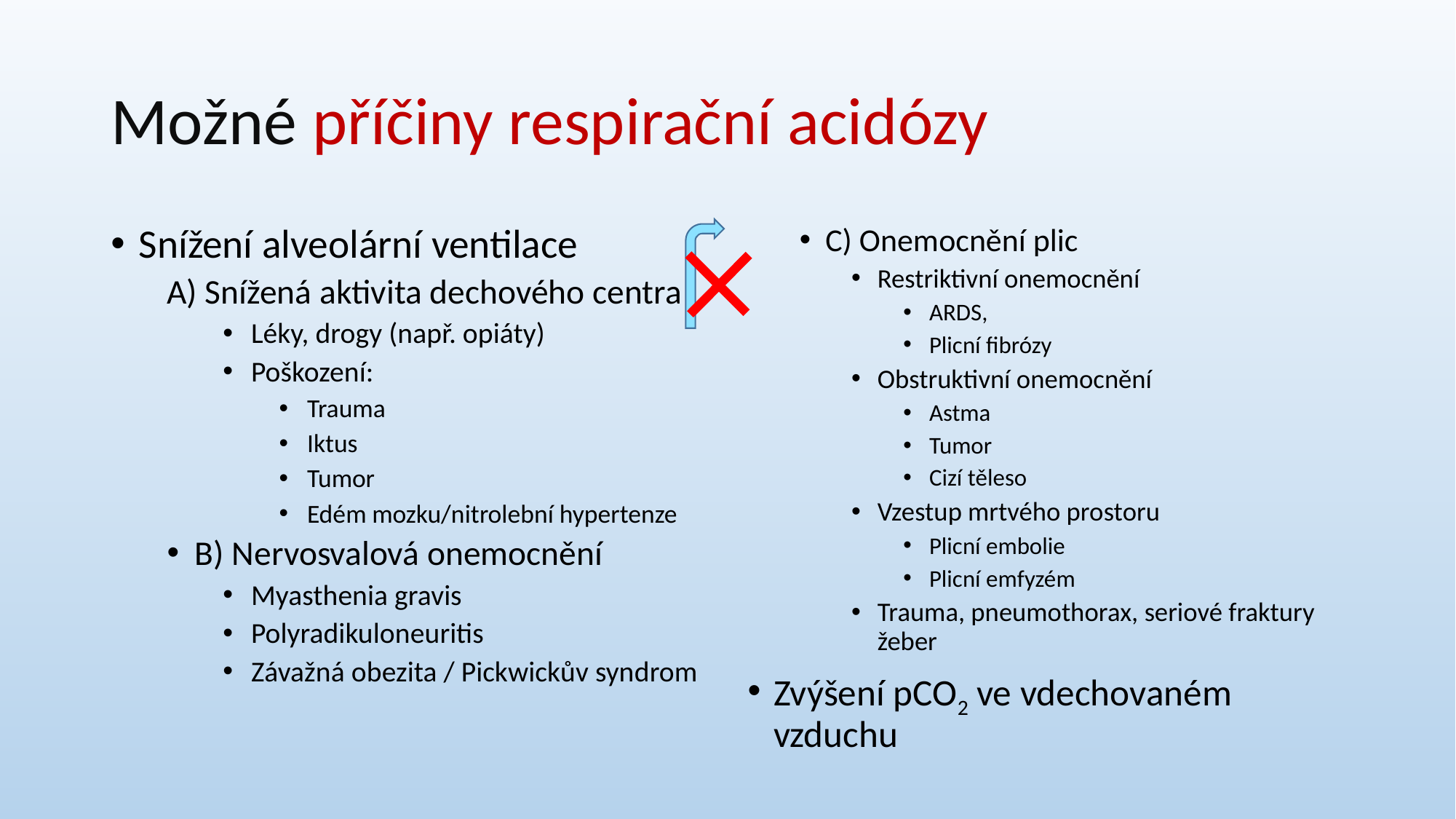

# Možné příčiny respirační acidózy
Snížení alveolární ventilace
A) Snížená aktivita dechového centra
Léky, drogy (např. opiáty)
Poškození:
Trauma
Iktus
Tumor
Edém mozku/nitrolební hypertenze
B) Nervosvalová onemocnění
Myasthenia gravis
Polyradikuloneuritis
Závažná obezita / Pickwickův syndrom

C) Onemocnění plic
Restriktivní onemocnění
ARDS,
Plicní fibrózy
Obstruktivní onemocnění
Astma
Tumor
Cizí těleso
Vzestup mrtvého prostoru
Plicní embolie
Plicní emfyzém
Trauma, pneumothorax, seriové fraktury žeber
Zvýšení pCO2 ve vdechovaném vzduchu